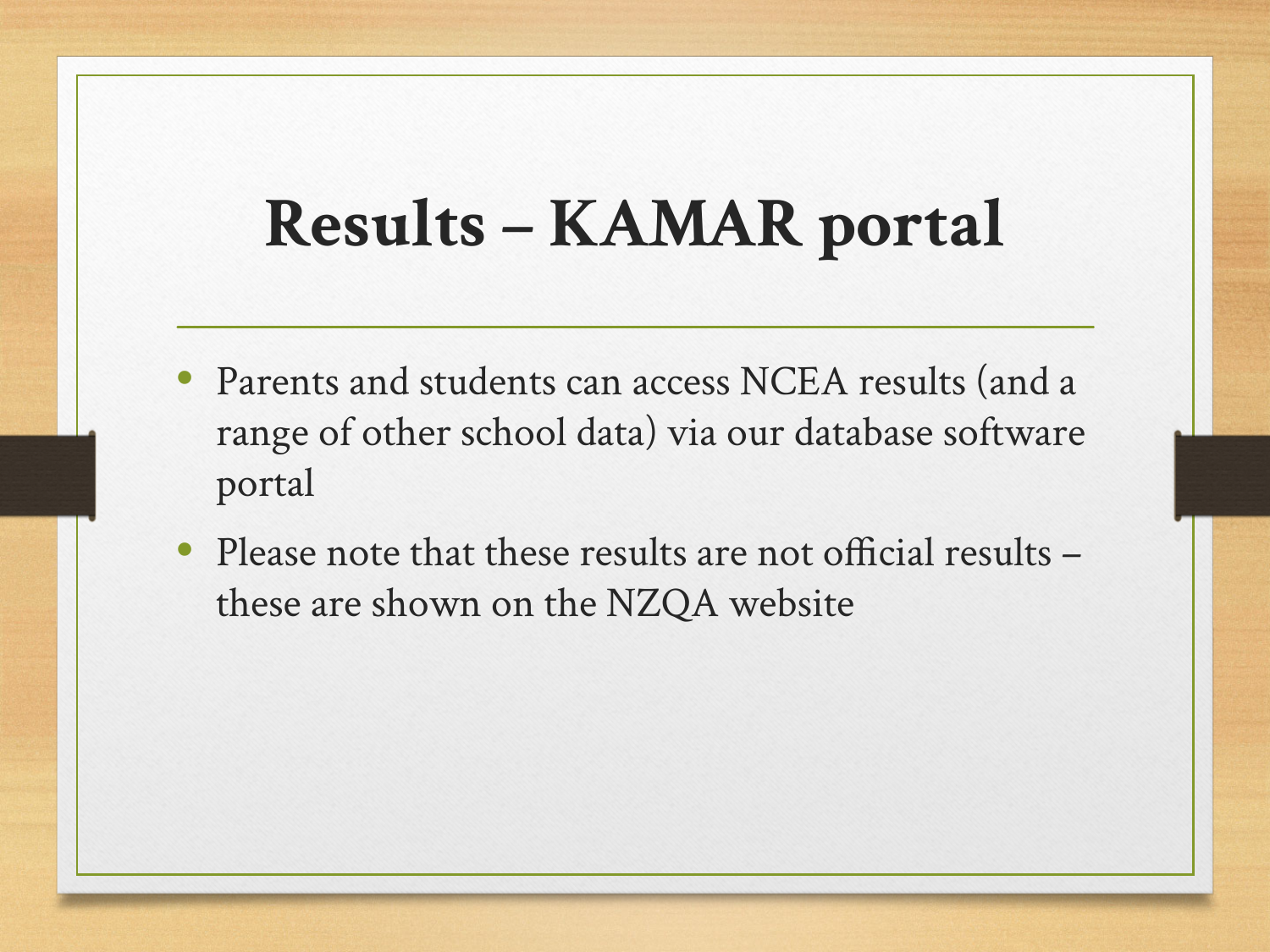

# Results – KAMAR portal
Parents and students can access NCEA results (and a range of other school data) via our database software portal
Please note that these results are not official results – these are shown on the NZQA website